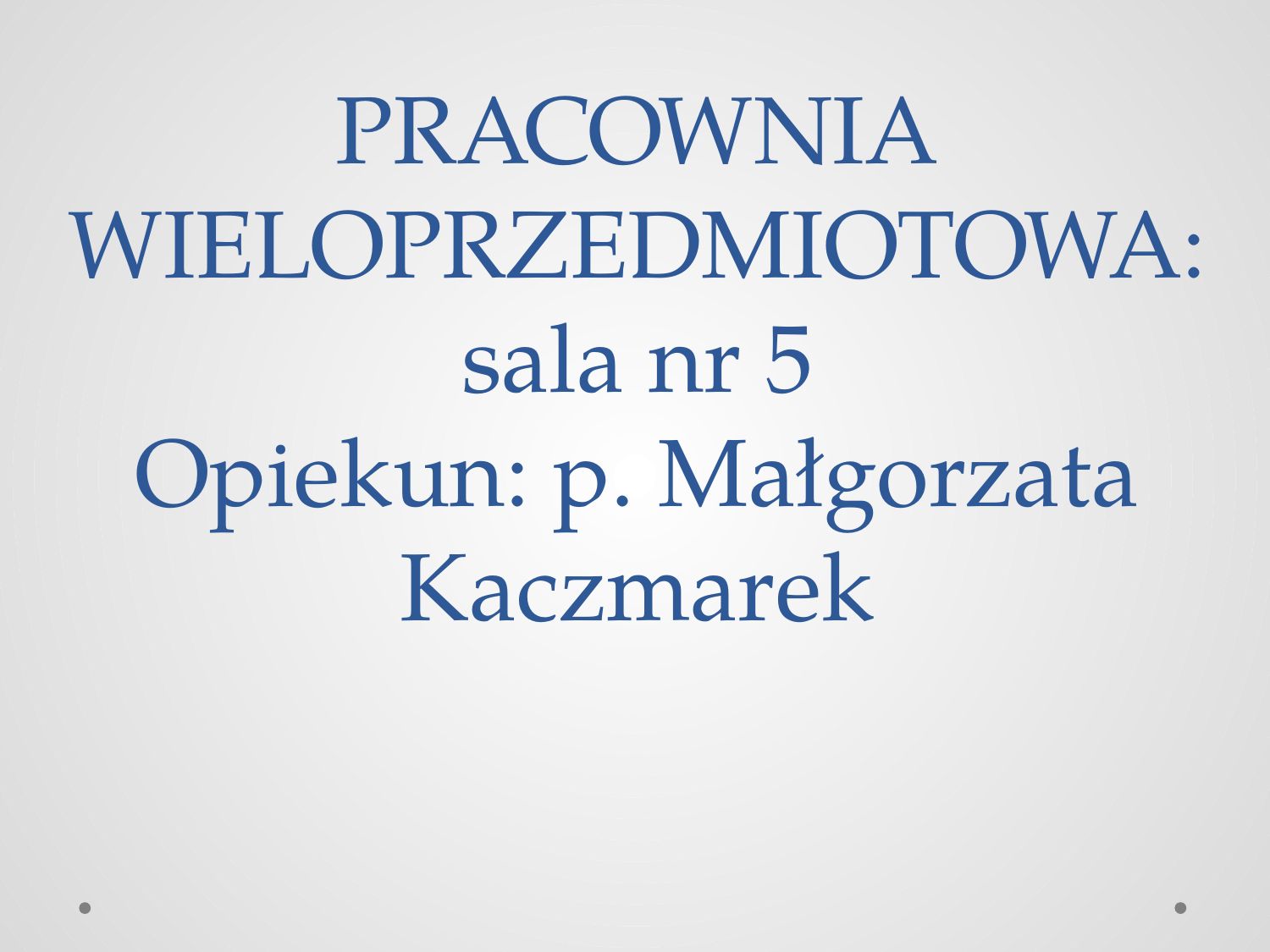

# PRACOWNIA WIELOPRZEDMIOTOWA: sala nr 5 Opiekun: p. Małgorzata Kaczmarek